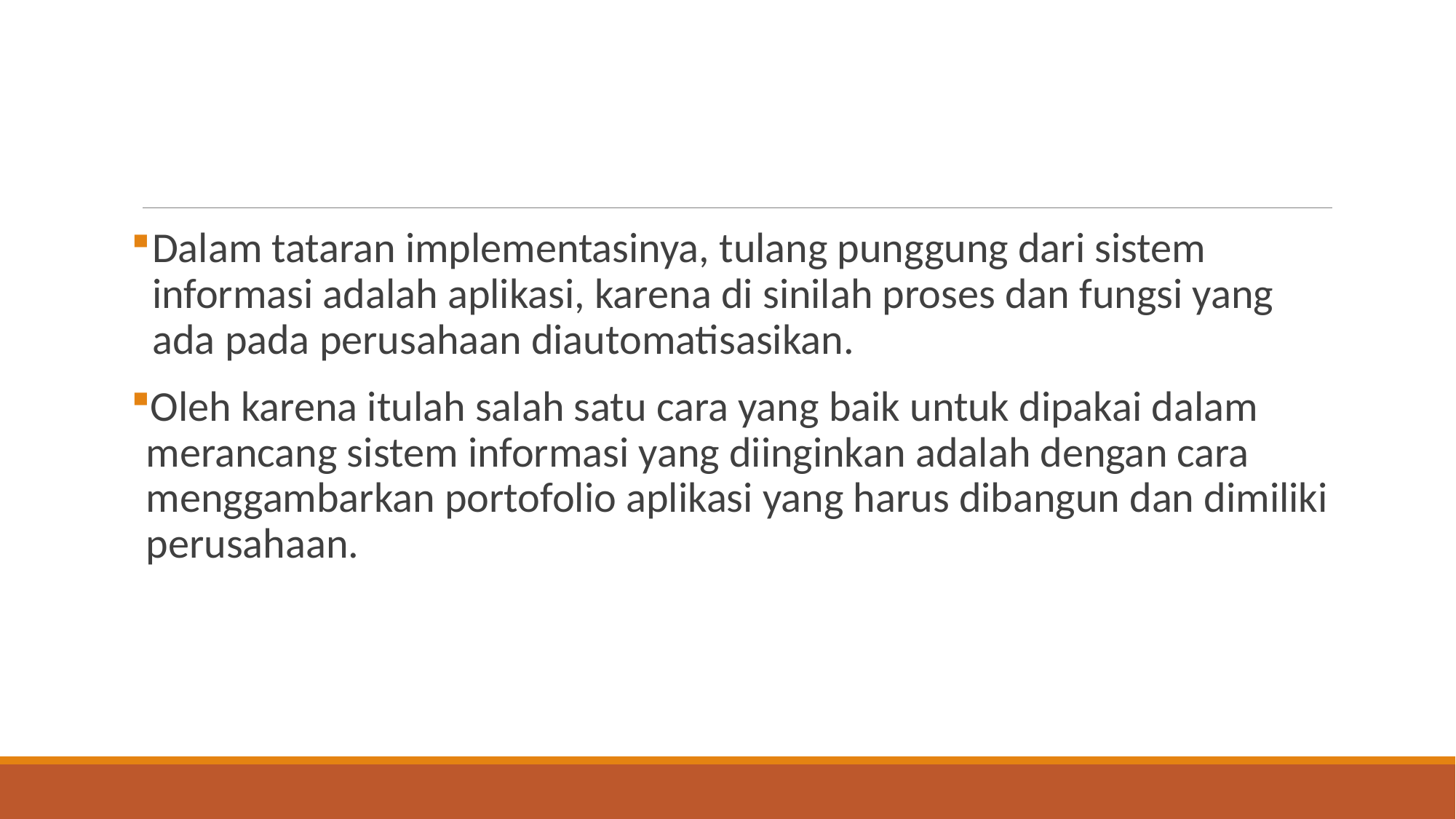

#
Dalam tataran implementasinya, tulang punggung dari sistem informasi adalah aplikasi, karena di sinilah proses dan fungsi yang ada pada perusahaan diautomatisasikan.
Oleh karena itulah salah satu cara yang baik untuk dipakai dalam merancang sistem informasi yang diinginkan adalah dengan cara menggambarkan portofolio aplikasi yang harus dibangun dan dimiliki perusahaan.